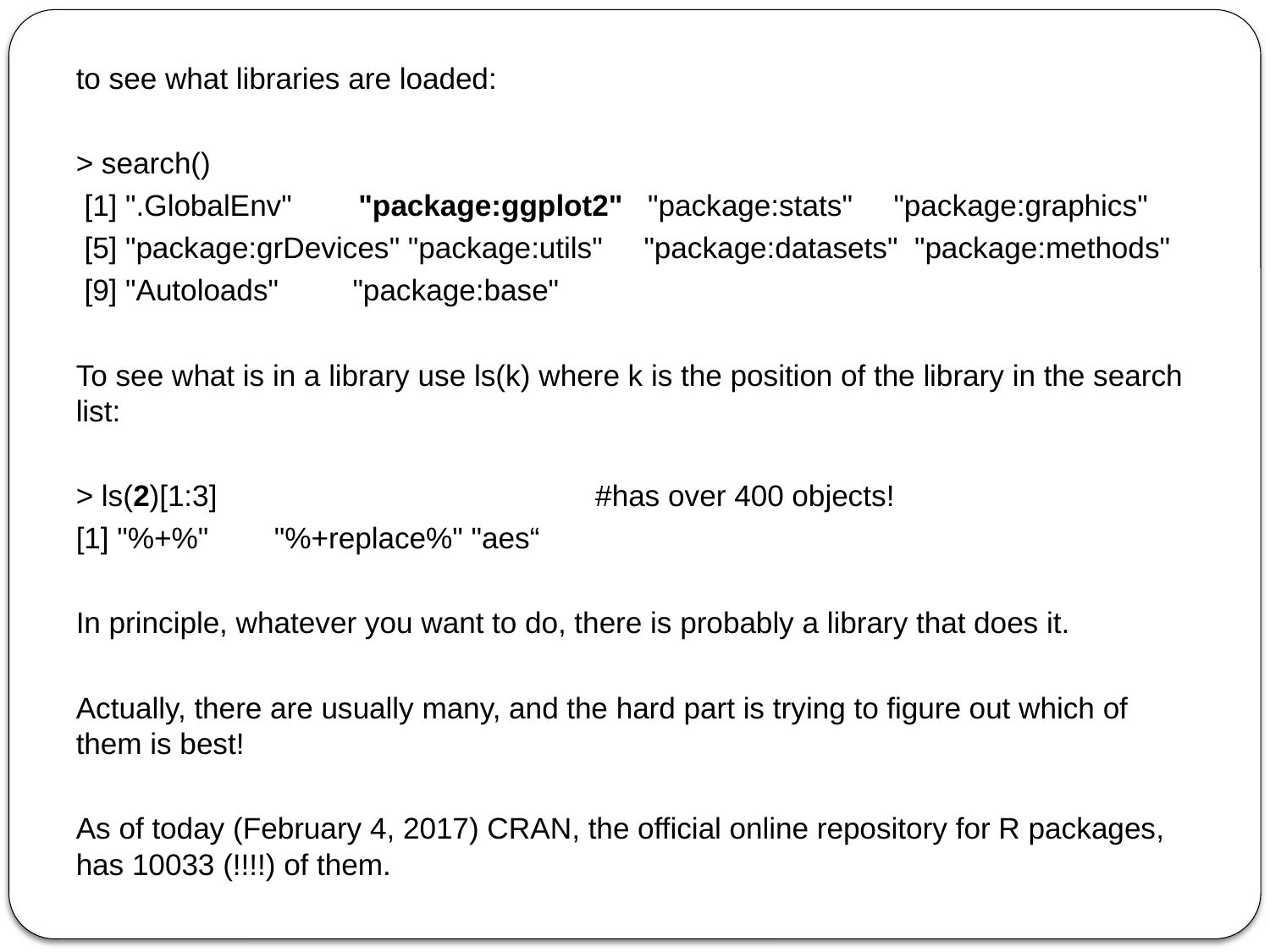

to see what libraries are loaded:

> search()
 [1] ".GlobalEnv"        "package:ggplot2"   "package:stats"     "package:graphics"
 [5] "package:grDevices" "package:utils"     "package:datasets"  "package:methods"
 [9] "Autoloads"         "package:base"

To see what is in a library use ls(k) where k is the position of the library in the search list:

> ls(2)[1:3]                                              #has over 400 objects!
[1] "%+%"        "%+replace%" "aes“

In principle, whatever you want to do, there is probably a library that does it.

Actually, there are usually many, and the hard part is trying to figure out which of them is best!

As of today (February 4, 2017) CRAN, the official online repository for R packages, has 10033 (!!!!) of them.